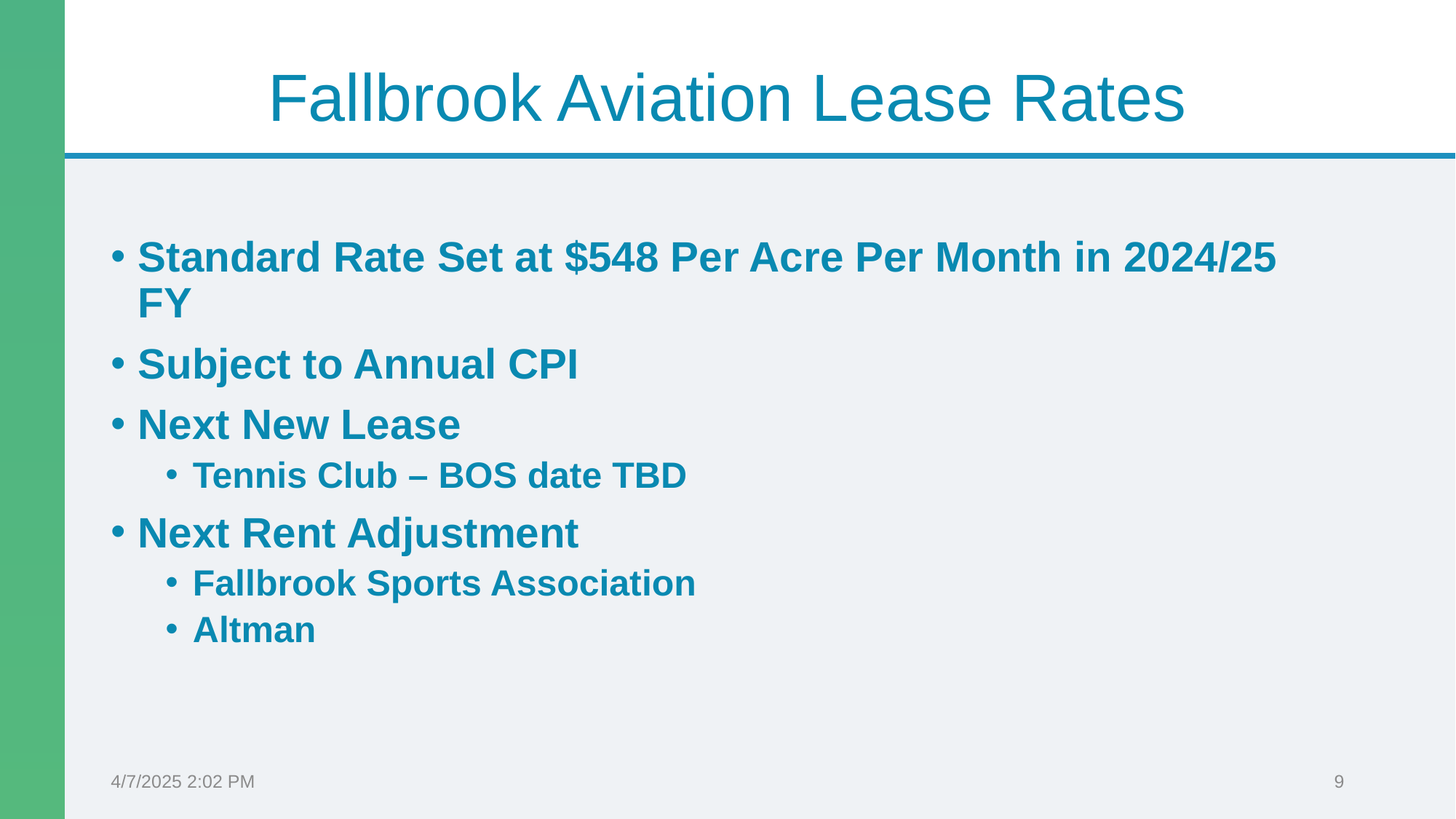

# Fallbrook Aviation Lease Rates
Standard Rate Set at $548 Per Acre Per Month in 2024/25 FY
Subject to Annual CPI
Next New Lease
Tennis Club – BOS date TBD
Next Rent Adjustment
Fallbrook Sports Association
Altman

4/7/2025 2:02 PM
9